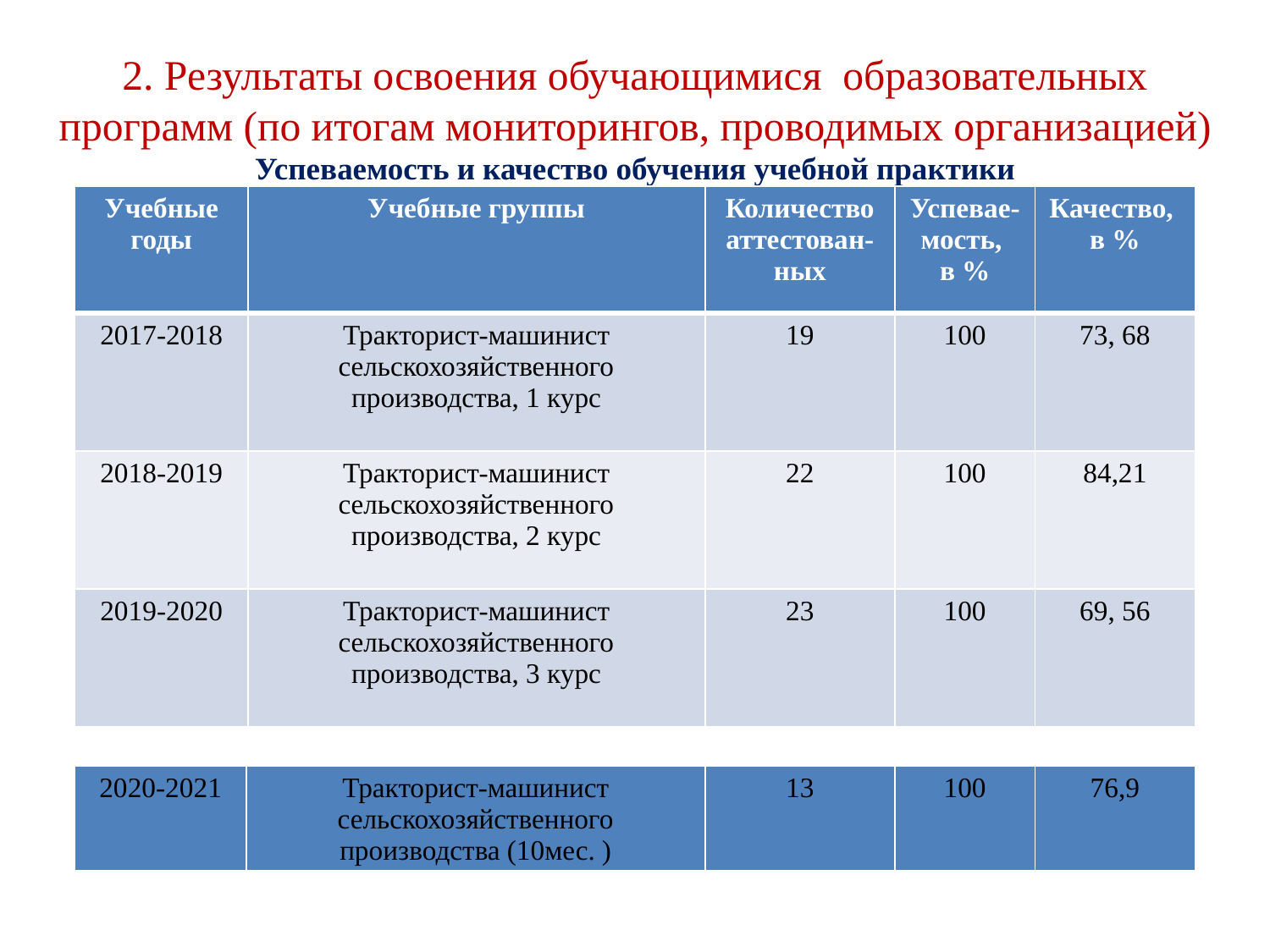

# 2. Результаты освоения обучающимися  образовательных программ (по итогам мониторингов, проводимых организацией) Успеваемость и качество обучения учебной практики
| Учебные годы | Учебные группы | Количество аттестован-ных | Успевае-мость, в % | Качество, в % |
| --- | --- | --- | --- | --- |
| 2017-2018 | Тракторист-машинист сельскохозяйственного производства, 1 курс | 19 | 100 | 73, 68 |
| 2018-2019 | Тракторист-машинист сельскохозяйственного производства, 2 курс | 22 | 100 | 84,21 |
| 2019-2020 | Тракторист-машинист сельскохозяйственного производства, 3 курс | 23 | 100 | 69, 56 |

| 2020-2021 | Тракторист-машинист сельскохозяйственного производства (10мес. ) | 13 | 100 | 76,9 |
| --- | --- | --- | --- | --- |